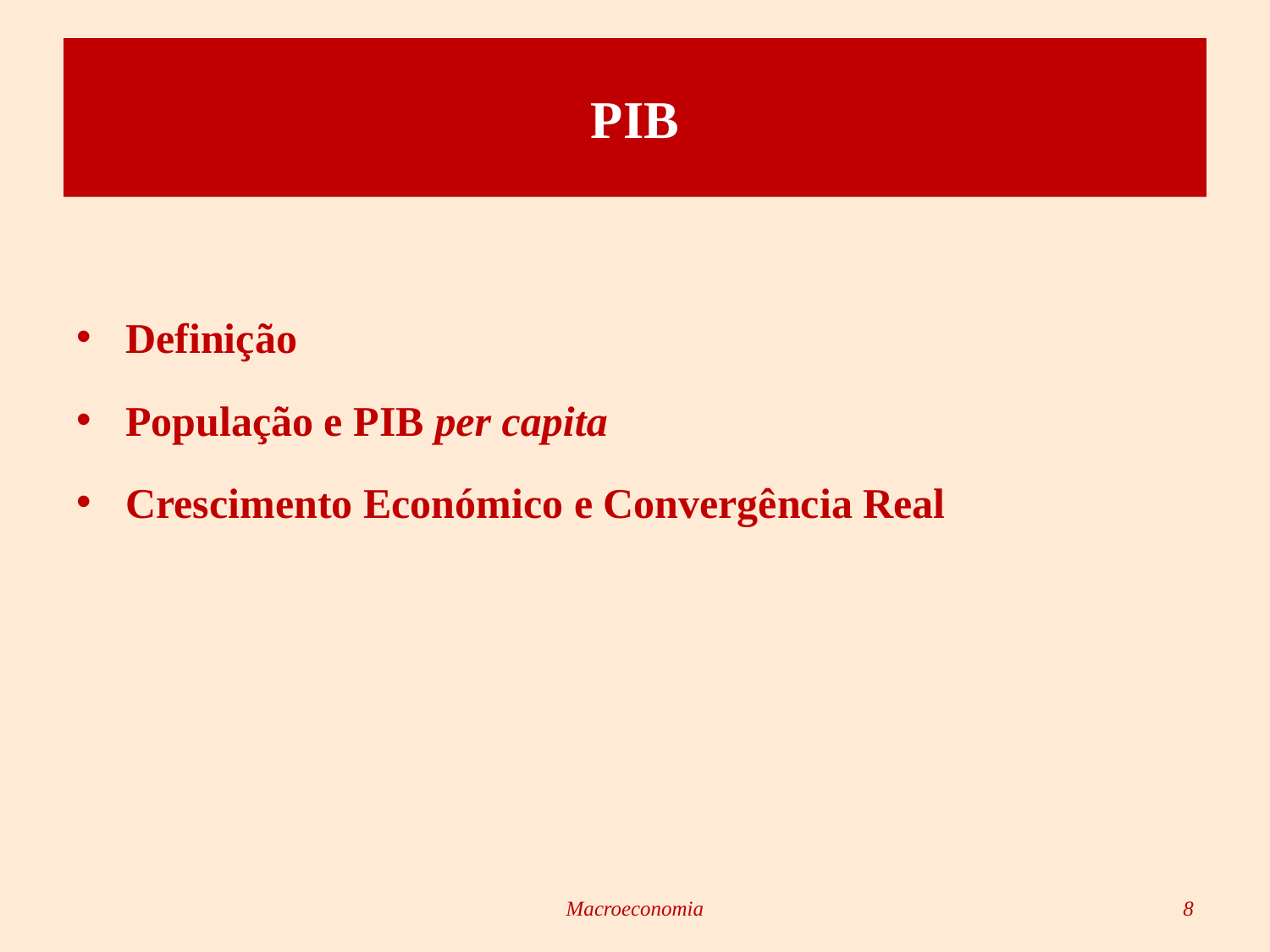

# PIB

Definição
População e PIB per capita
Crescimento Económico e Convergência Real

Macroeconomia
8